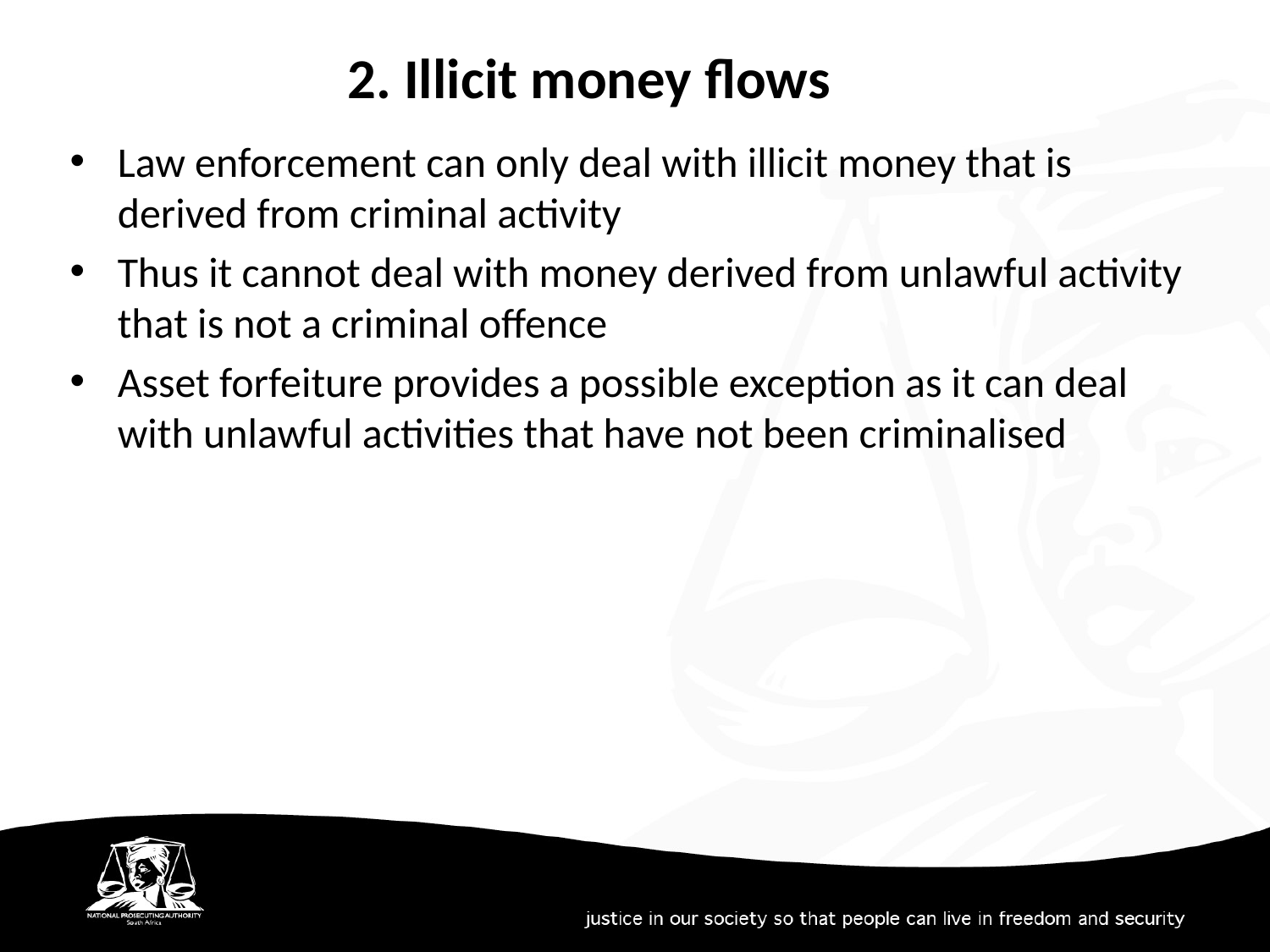

2. Illicit money flows
Law enforcement can only deal with illicit money that is derived from criminal activity
Thus it cannot deal with money derived from unlawful activity that is not a criminal offence
Asset forfeiture provides a possible exception as it can deal with unlawful activities that have not been criminalised
3